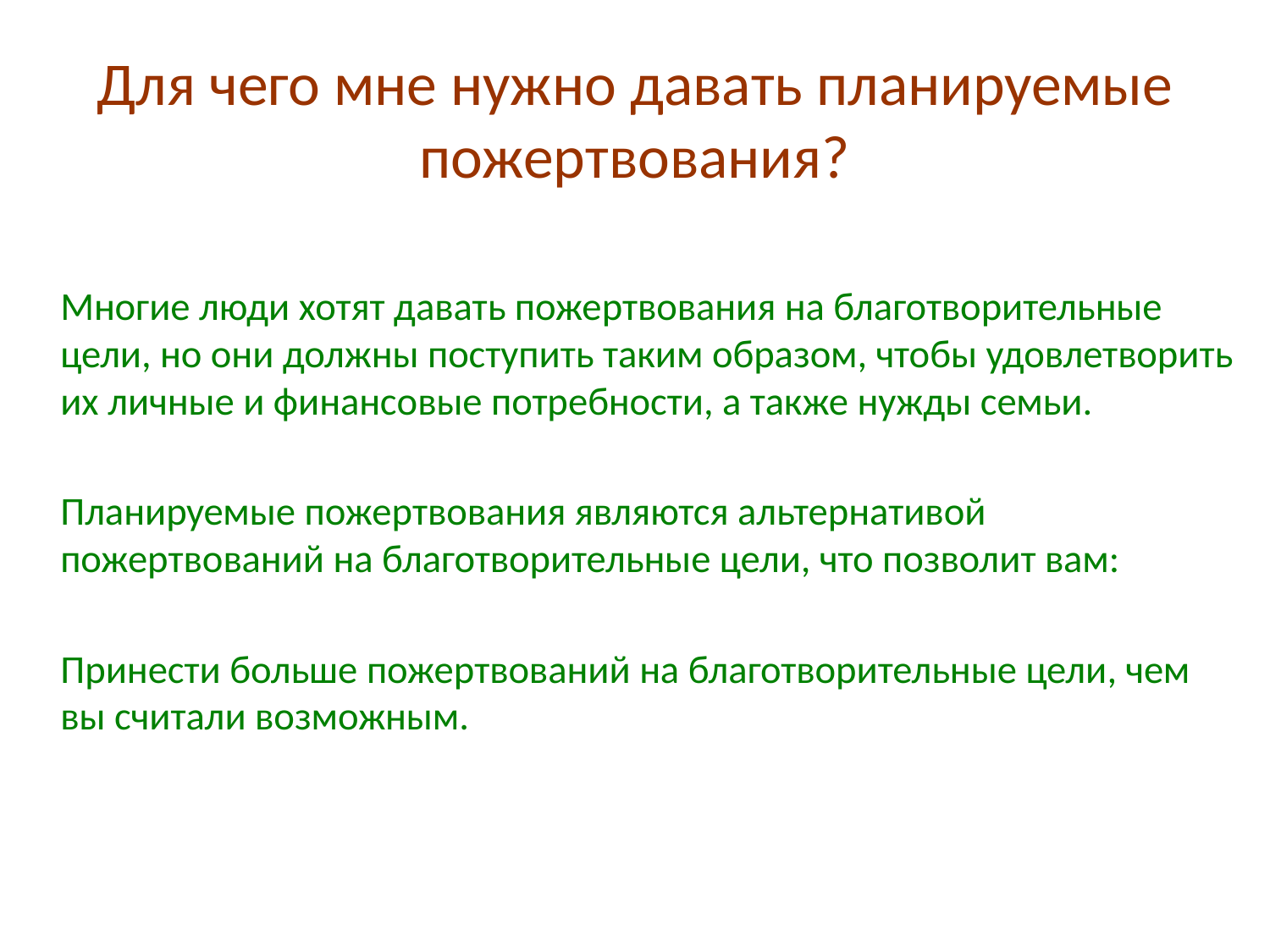

# Для чего мне нужно давать планируемые пожертвования?
	Многие люди хотят давать пожертвования на благотворительные цели, но они должны поступить таким образом, чтобы удовлетворить их личные и финансовые потребности, а также нужды семьи.

	Планируемые пожертвования являются альтернативой пожертвований на благотворительные цели, что позволит вам:

	Принести больше пожертвований на благотворительные цели, чем вы считали возможным.